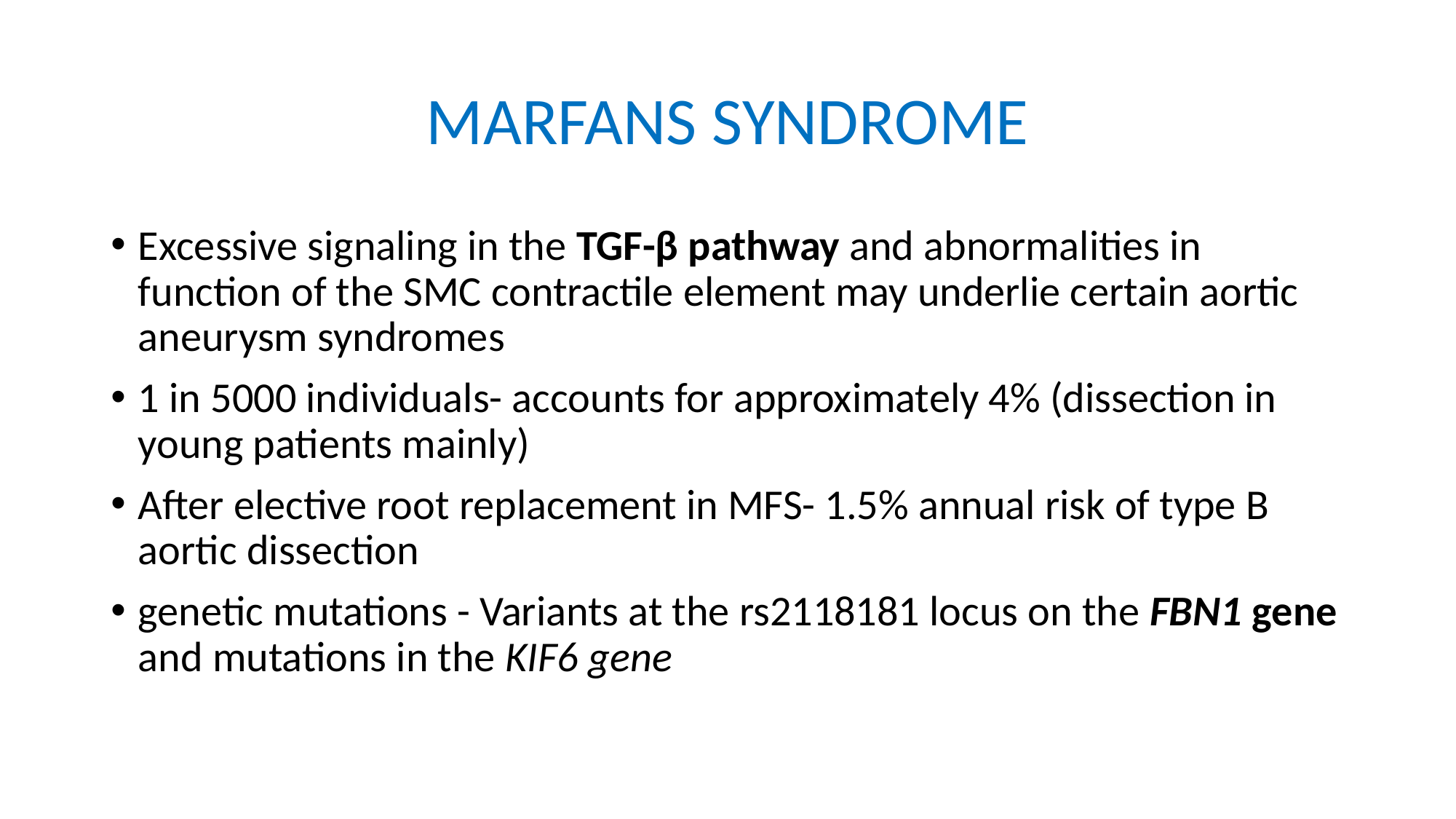

# MARFANS SYNDROME
Excessive signaling in the TGF-β pathway and abnormalities in function of the SMC contractile element may underlie certain aortic aneurysm syndromes
1 in 5000 individuals- accounts for approximately 4% (dissection in young patients mainly)
After elective root replacement in MFS- 1.5% annual risk of type B aortic dissection
genetic mutations - Variants at the rs2118181 locus on the FBN1 gene and mutations in the KIF6 gene